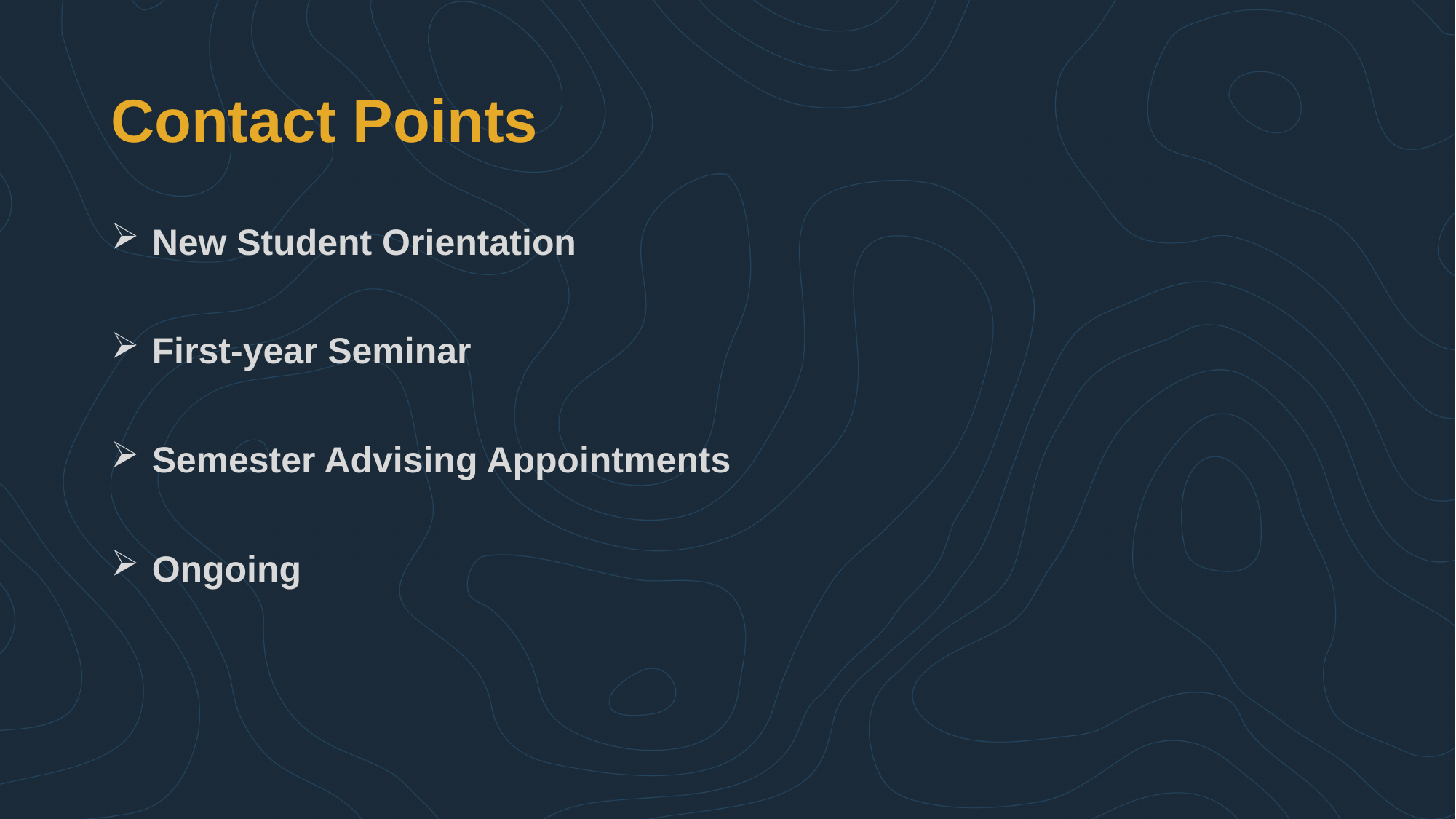

# Contact Points
New Student Orientation

First-year Seminar

Semester Advising Appointments

Ongoing